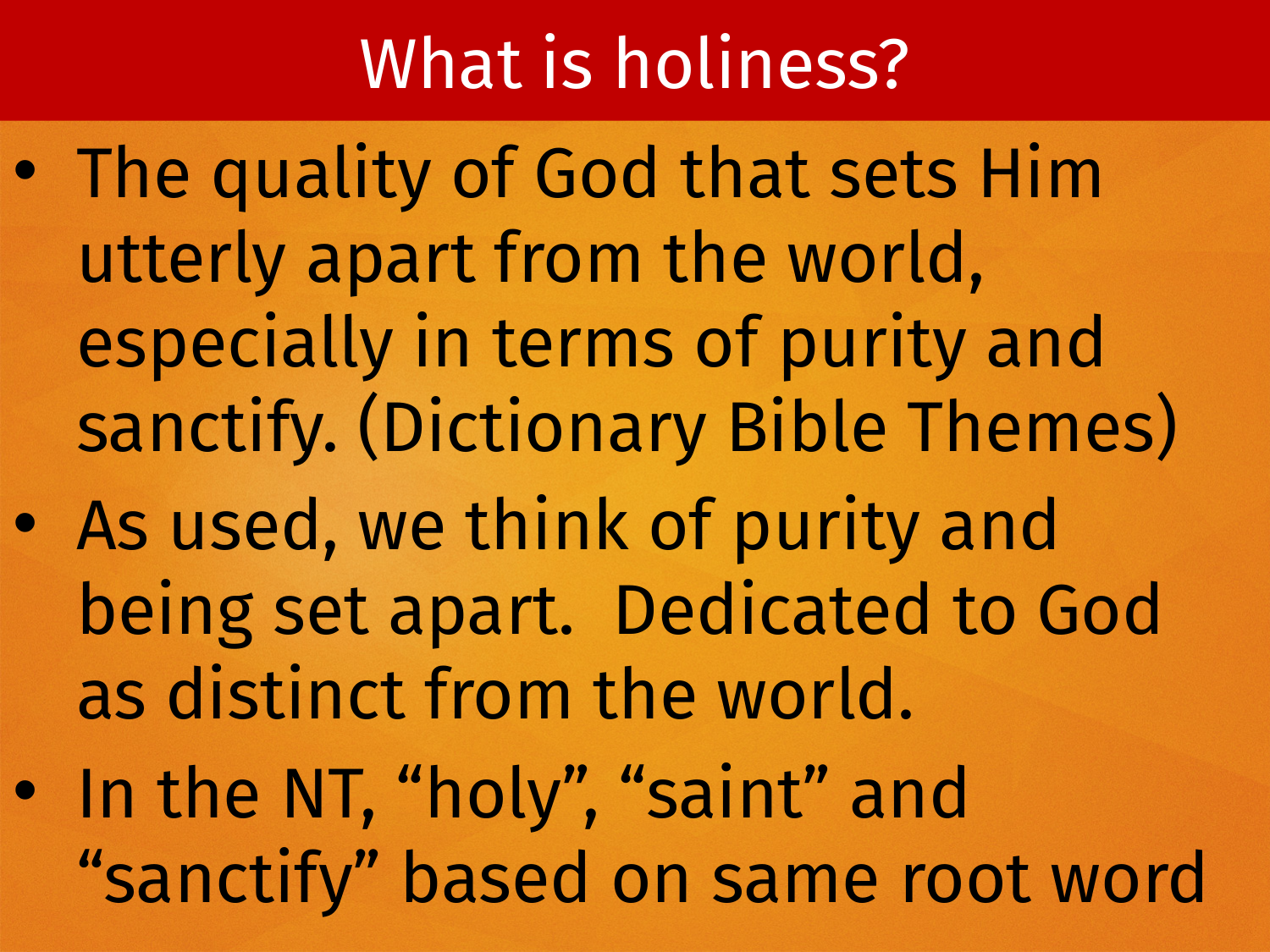

What is holiness?
The quality of God that sets Him utterly apart from the world, especially in terms of purity and sanctify. (Dictionary Bible Themes)
As used, we think of purity and being set apart.  Dedicated to God as distinct from the world.
In the NT, “holy”, “saint” and “sanctify” based on same root word